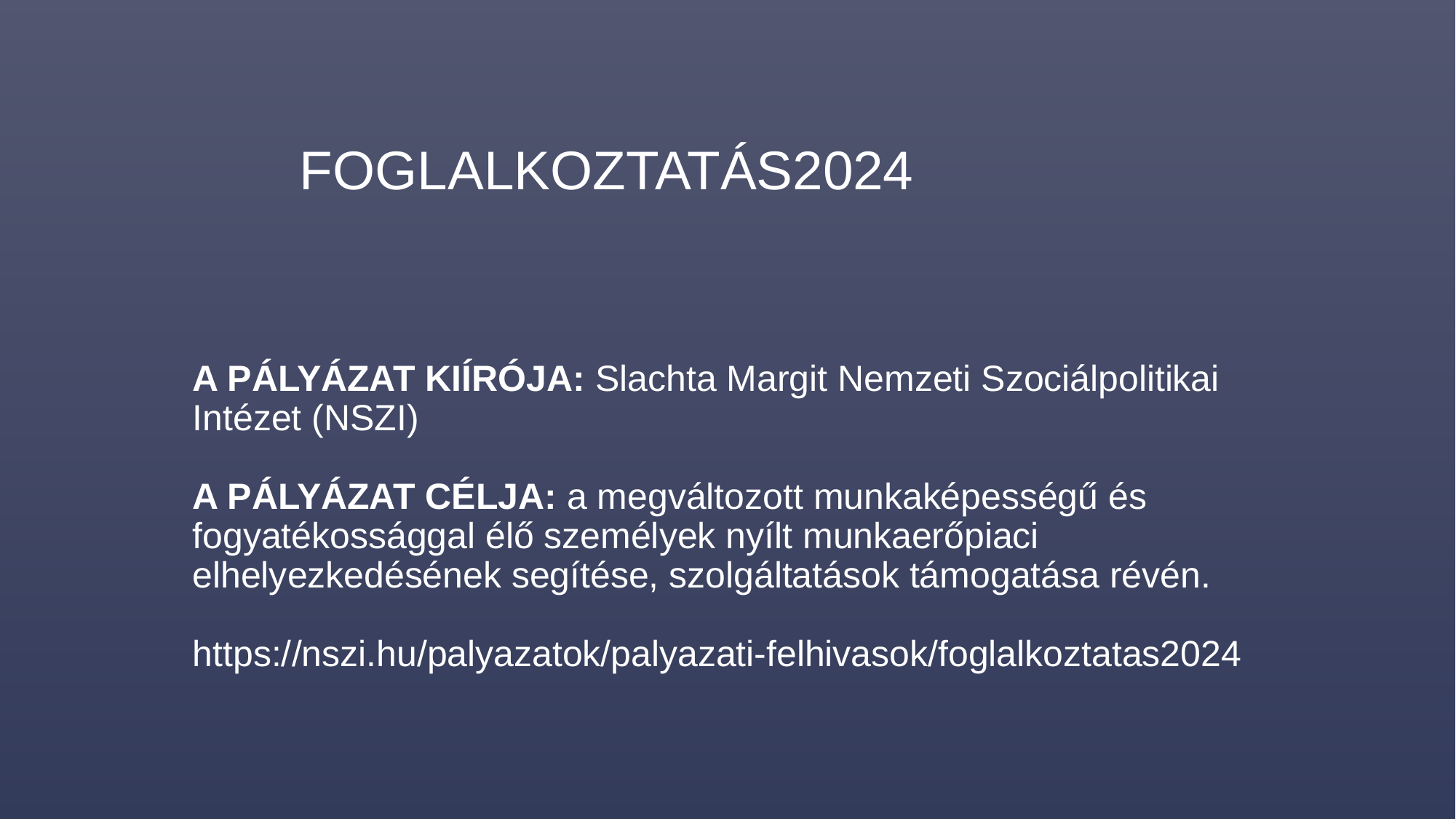

# FOGLALKOZTATÁS2024
A PÁLYÁZAT KIÍRÓJA: Slachta Margit Nemzeti Szociálpolitikai Intézet (NSZI)

A PÁLYÁZAT CÉLJA: a megváltozott munkaképességű és fogyatékossággal élő személyek nyílt munkaerőpiaci elhelyezkedésének segítése, szolgáltatások támogatása révén.

https://nszi.hu/palyazatok/palyazati-felhivasok/foglalkoztatas2024